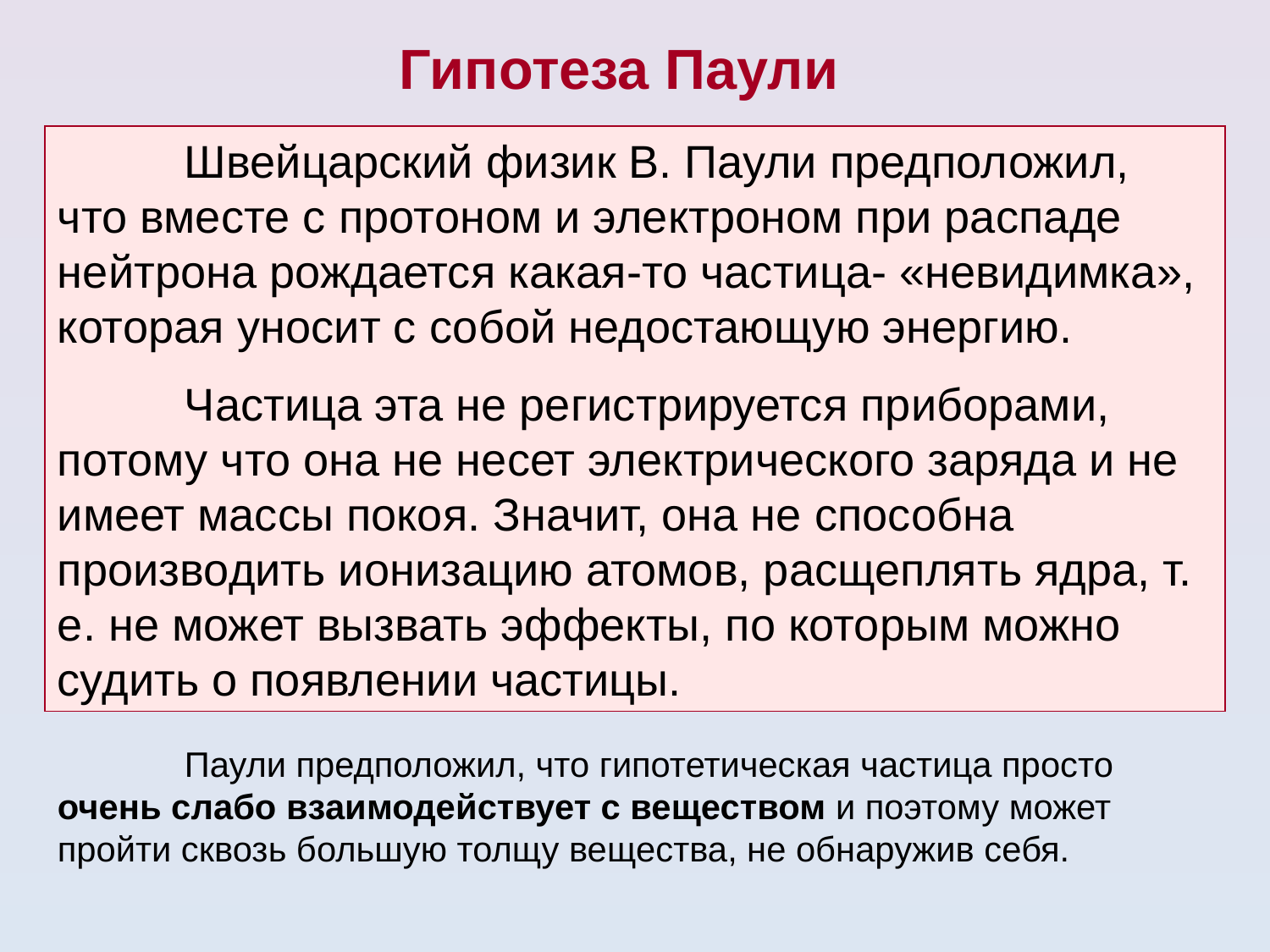

Гипотеза Паули
	Швейцарский физик В. Паули предположил, что вместе с протоном и электроном при распаде нейтрона рождается какая-то частица- «невидимка», которая уносит с собой недостающую энергию.
	Частица эта не регистрируется приборами, потому что она не несет электрического заряда и не имеет массы покоя. Значит, она не способна производить ионизацию атомов, расщеплять ядра, т. е. не может вызвать эффекты, по которым можно судить о появлении частицы.
	Паули предположил, что гипотетическая частица просто очень слабо взаимодействует с веществом и поэтому может пройти сквозь большую толщу вещества, не обнаружив себя.